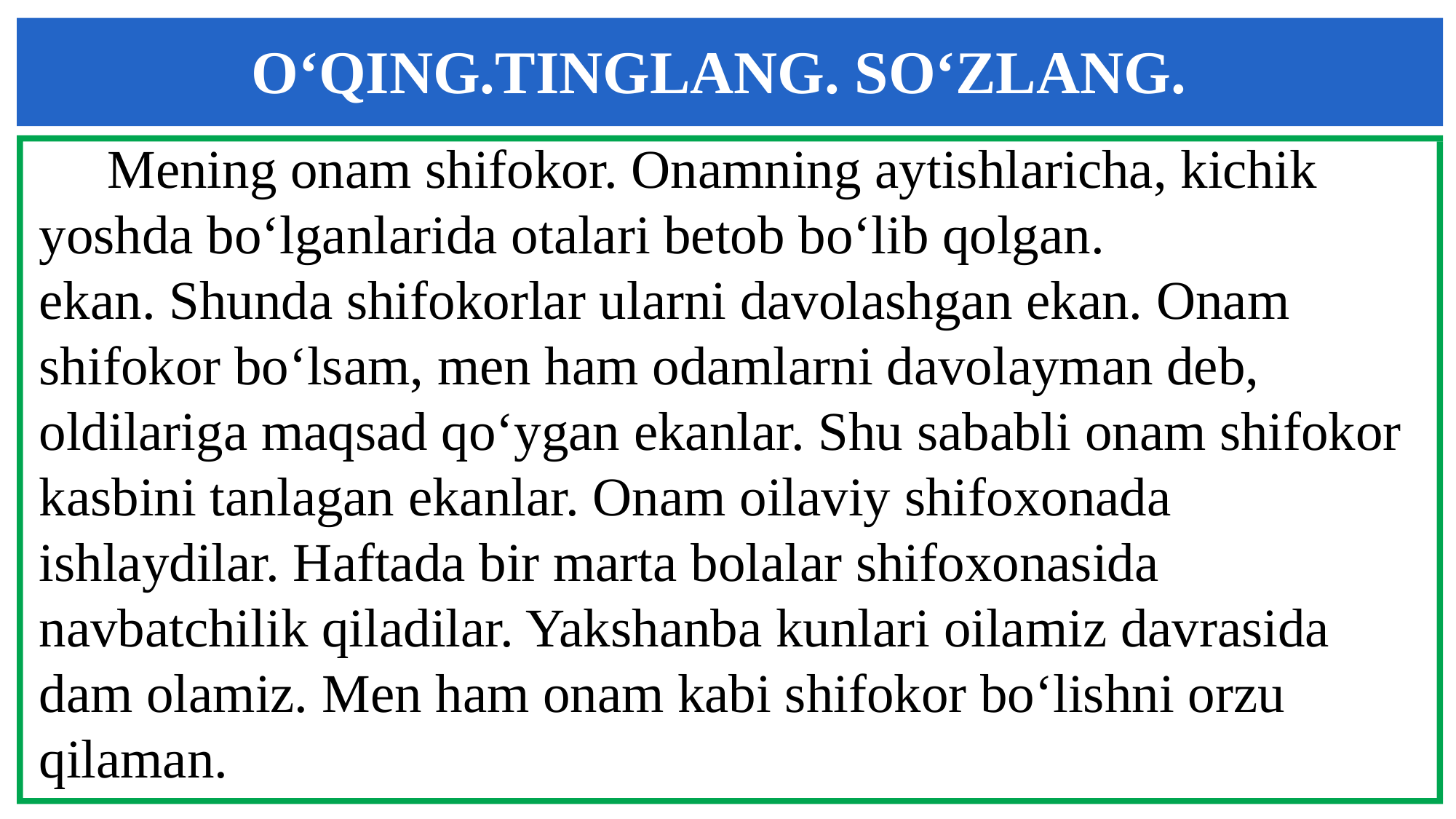

O‘QING.TINGLANG. SO‘ZLANG.
     Mening onam shifokor. Onamning aytishlaricha, kichik yoshda bo‘lganlarida otalari betob bo‘lib qolgan.
ekan. Shunda shifokorlar ularni davolashgan ekan. Onam shifokor bo‘lsam, men ham odamlarni davolayman deb, oldilariga maqsad qo‘ygan ekanlar. Shu sababli onam shifokor kasbini tanlagan ekanlar. Onam oilaviy shifoxonada ishlaydilar. Haftada bir marta bolalar shifoxonasida navbatchilik qiladilar. Yakshanba kunlari oilamiz davrasida dam olamiz. Men ham onam kabi shifokor bo‘lishni orzu qilaman.